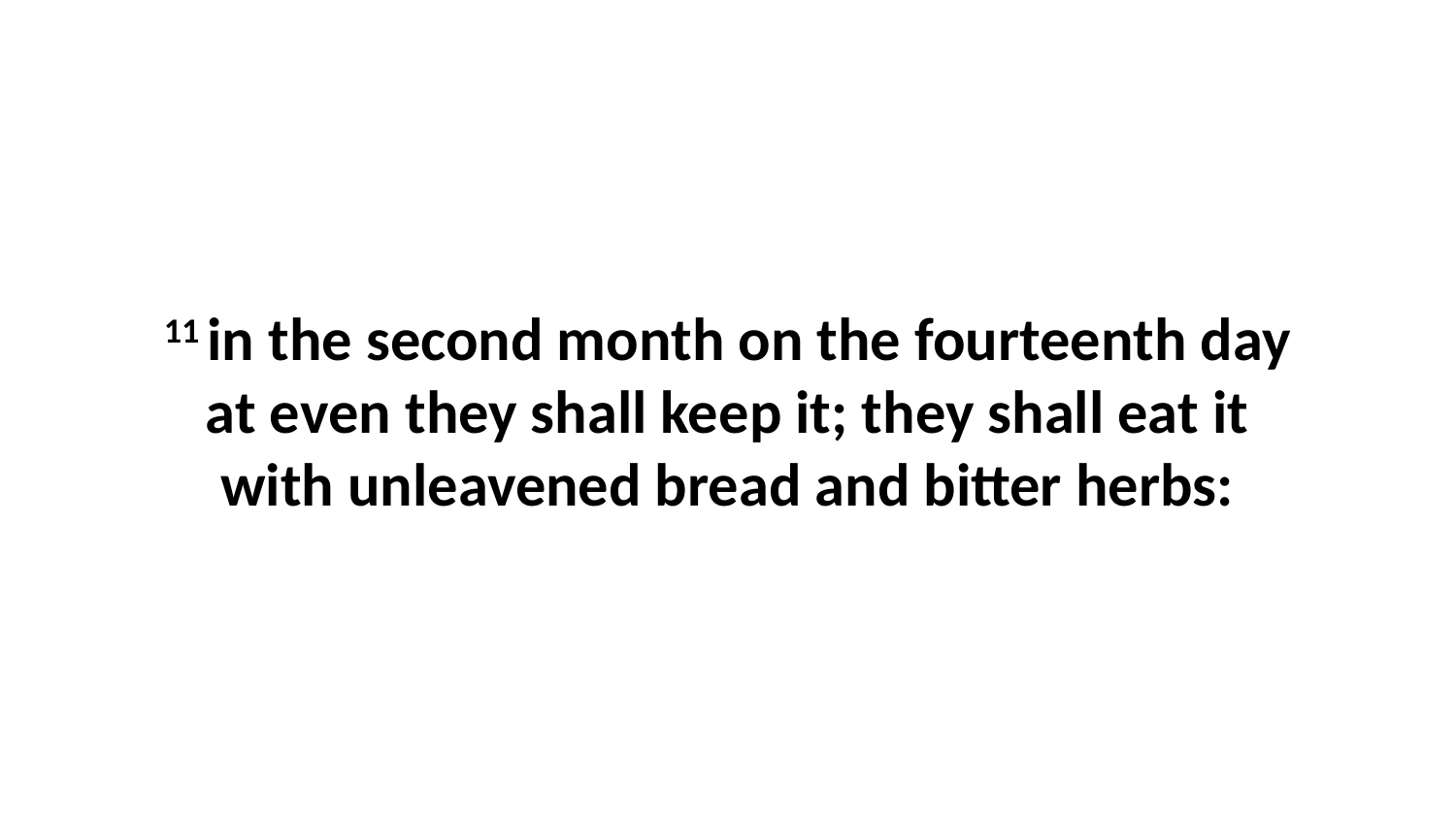

11 in the second month on the fourteenth day at even they shall keep it; they shall eat it with unleavened bread and bitter herbs: